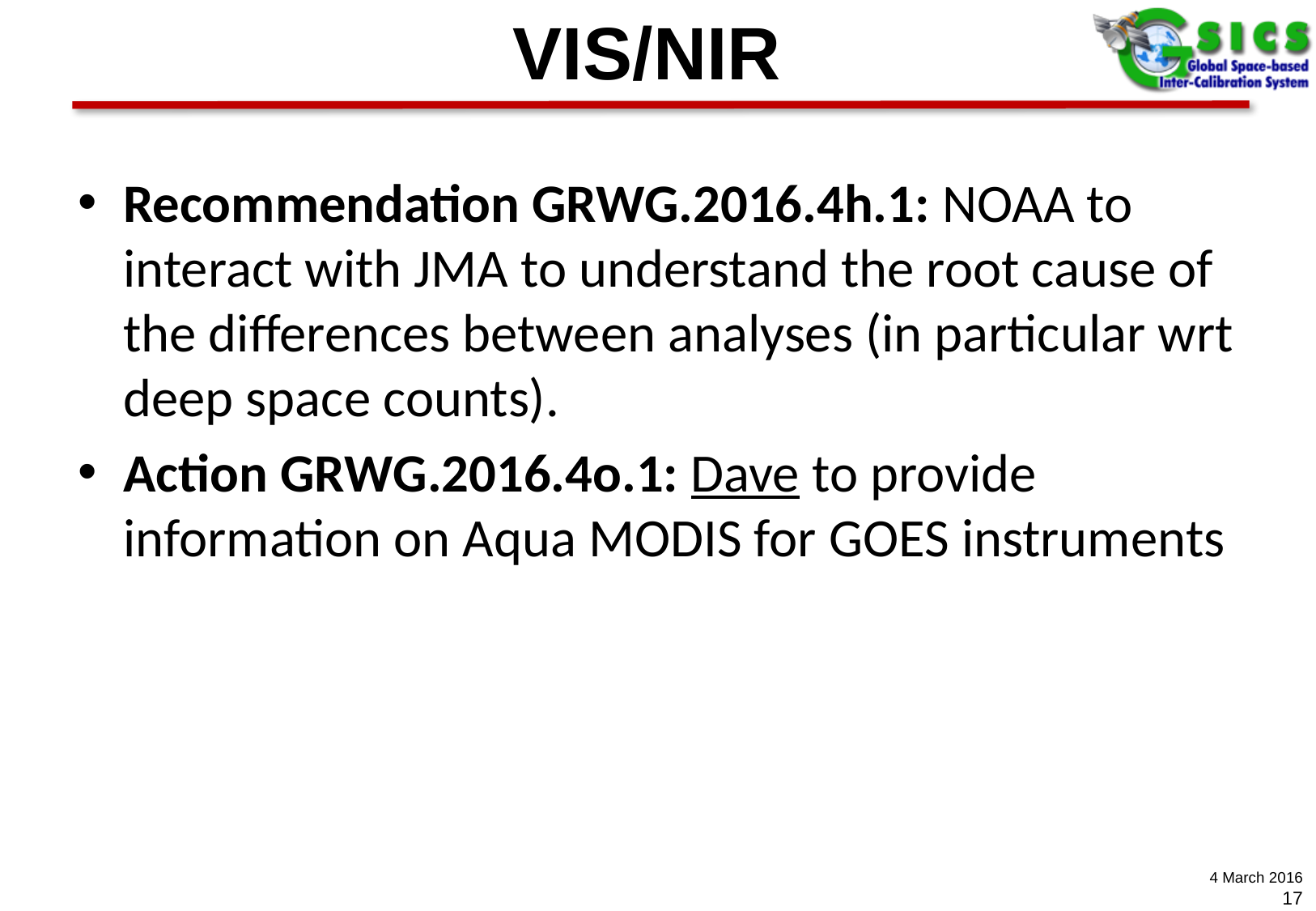

# VIS/NIR
Recommendation GRWG.2016.4h.1: NOAA to interact with JMA to understand the root cause of the differences between analyses (in particular wrt deep space counts).
Action GRWG.2016.4o.1: Dave to provide information on Aqua MODIS for GOES instruments